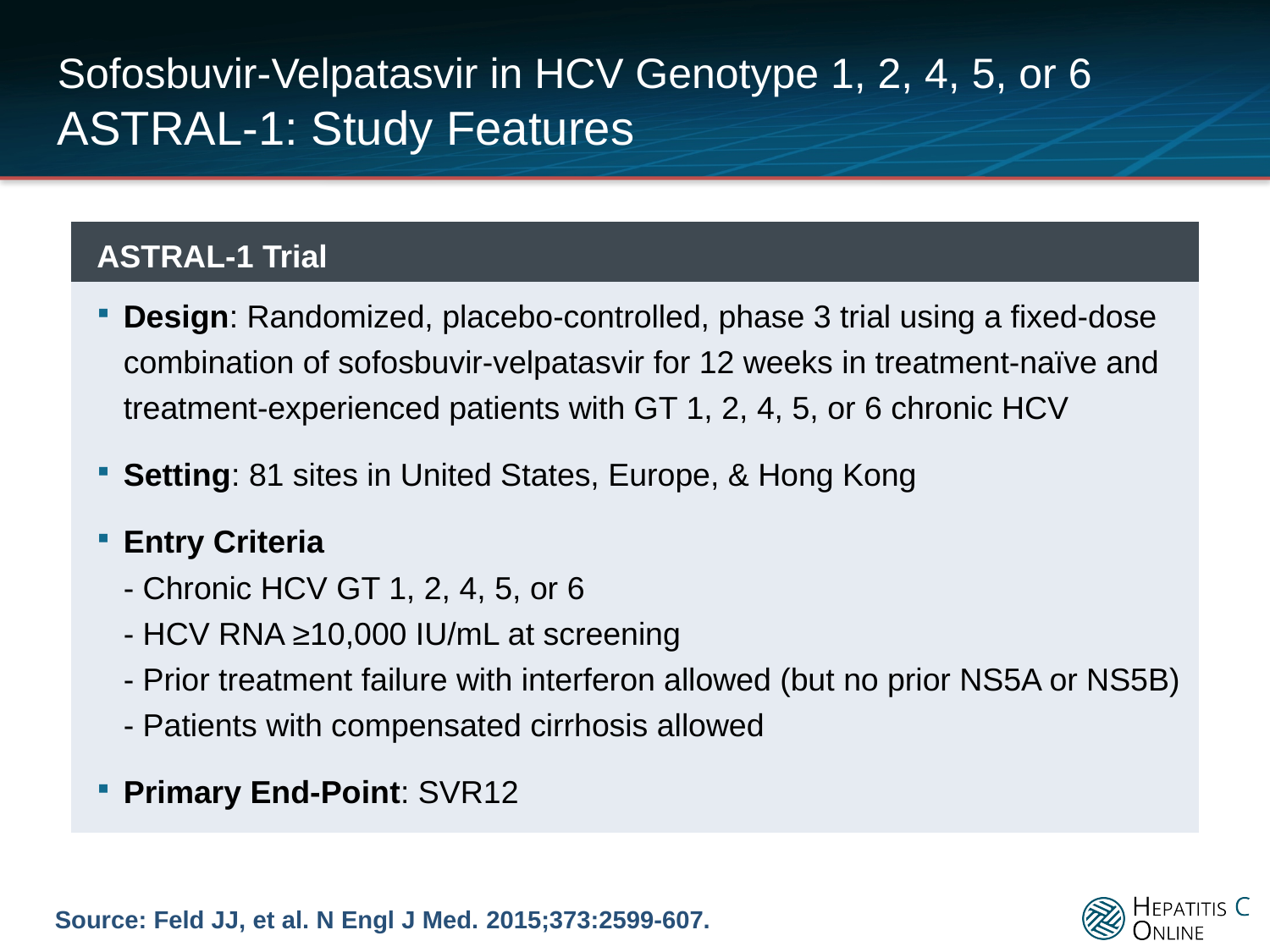

# Sofosbuvir-Velpatasvir in HCV Genotype 1, 2, 4, 5, or 6 ASTRAL-1: Study Features
| ASTRAL-1 Trial |
| --- |
| Design: Randomized, placebo-controlled, phase 3 trial using a fixed-dose combination of sofosbuvir-velpatasvir for 12 weeks in treatment-naïve and treatment-experienced patients with GT 1, 2, 4, 5, or 6 chronic HCV Setting: 81 sites in United States, Europe, & Hong Kong Entry Criteria - Chronic HCV GT 1, 2, 4, 5, or 6 - HCV RNA ≥10,000 IU/mL at screening - Prior treatment failure with interferon allowed (but no prior NS5A or NS5B) - Patients with compensated cirrhosis allowed Primary End-Point: SVR12 |
Source: Feld JJ, et al. N Engl J Med. 2015;373:2599-607.